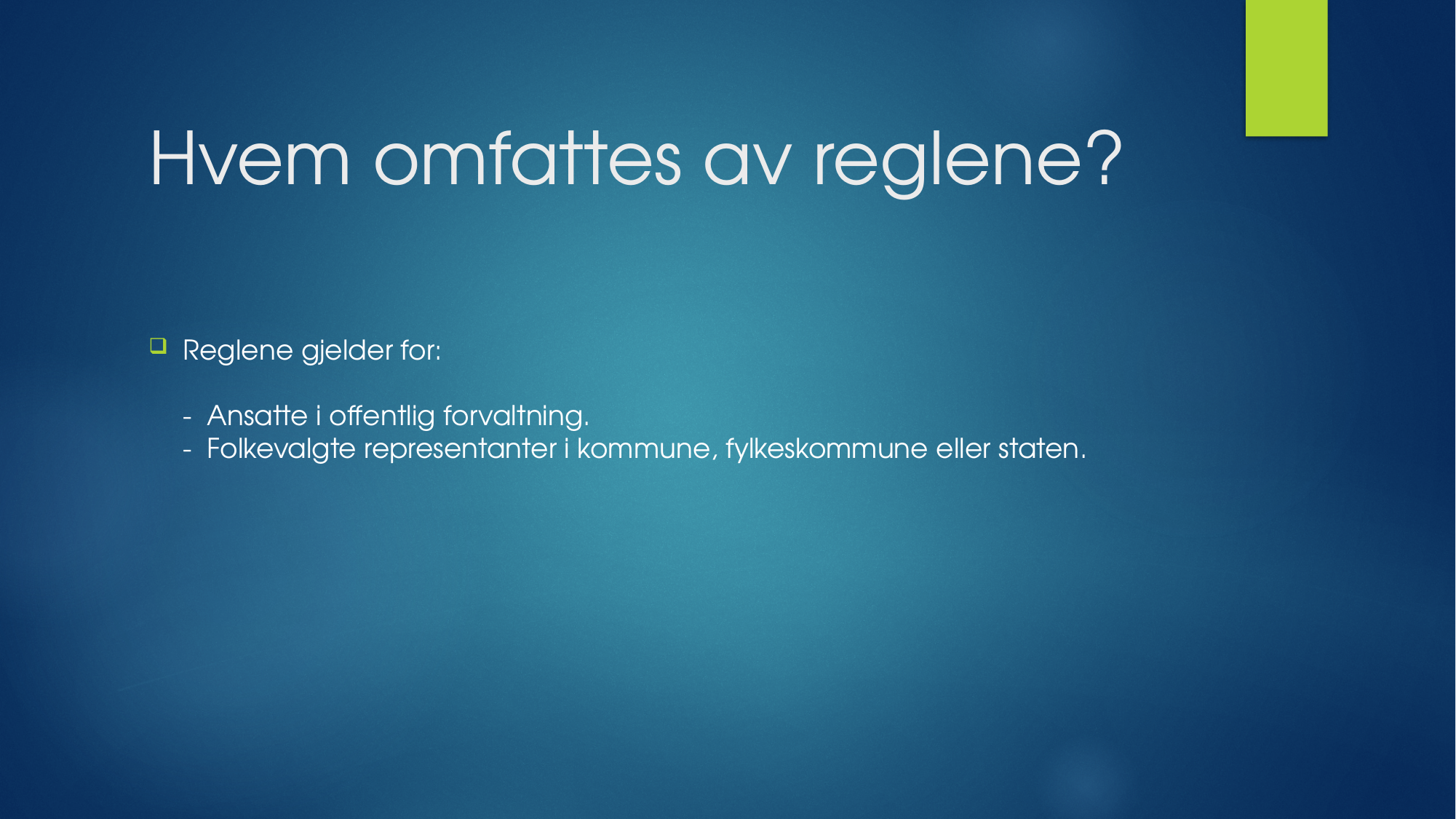

Reglene gjelder for:
-  Ansatte i offentlig forvaltning.
-  Folkevalgte representanter i kommune, fylkeskommune eller staten.
# Hvem omfattes av reglene?